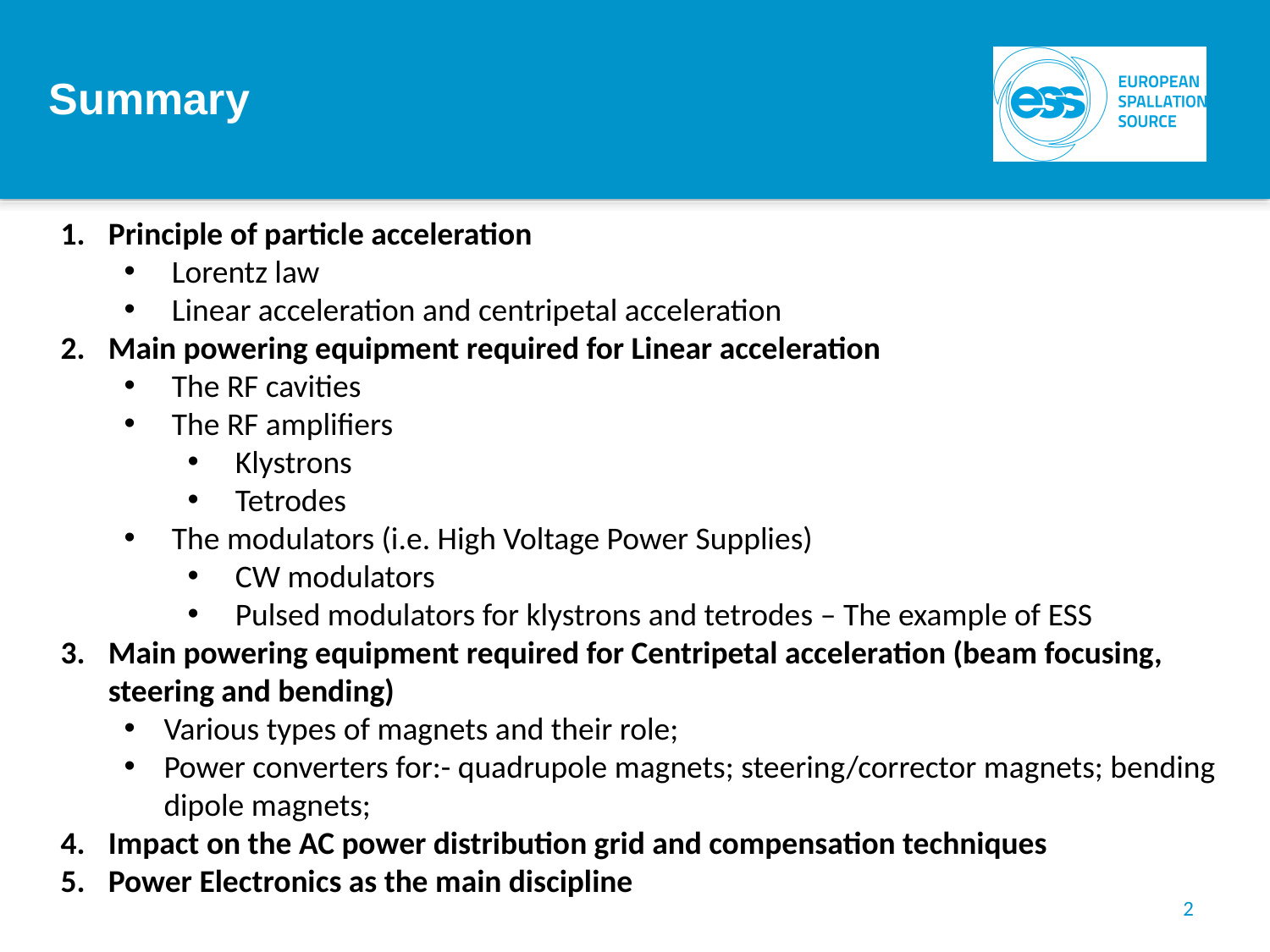

Summary
Principle of particle acceleration
Lorentz law
Linear acceleration and centripetal acceleration
Main powering equipment required for Linear acceleration
The RF cavities
The RF amplifiers
Klystrons
Tetrodes
The modulators (i.e. High Voltage Power Supplies)
CW modulators
Pulsed modulators for klystrons and tetrodes – The example of ESS
Main powering equipment required for Centripetal acceleration (beam focusing, steering and bending)
Various types of magnets and their role;
Power converters for:- quadrupole magnets; steering/corrector magnets; bending dipole magnets;
Impact on the AC power distribution grid and compensation techniques
Power Electronics as the main discipline
2